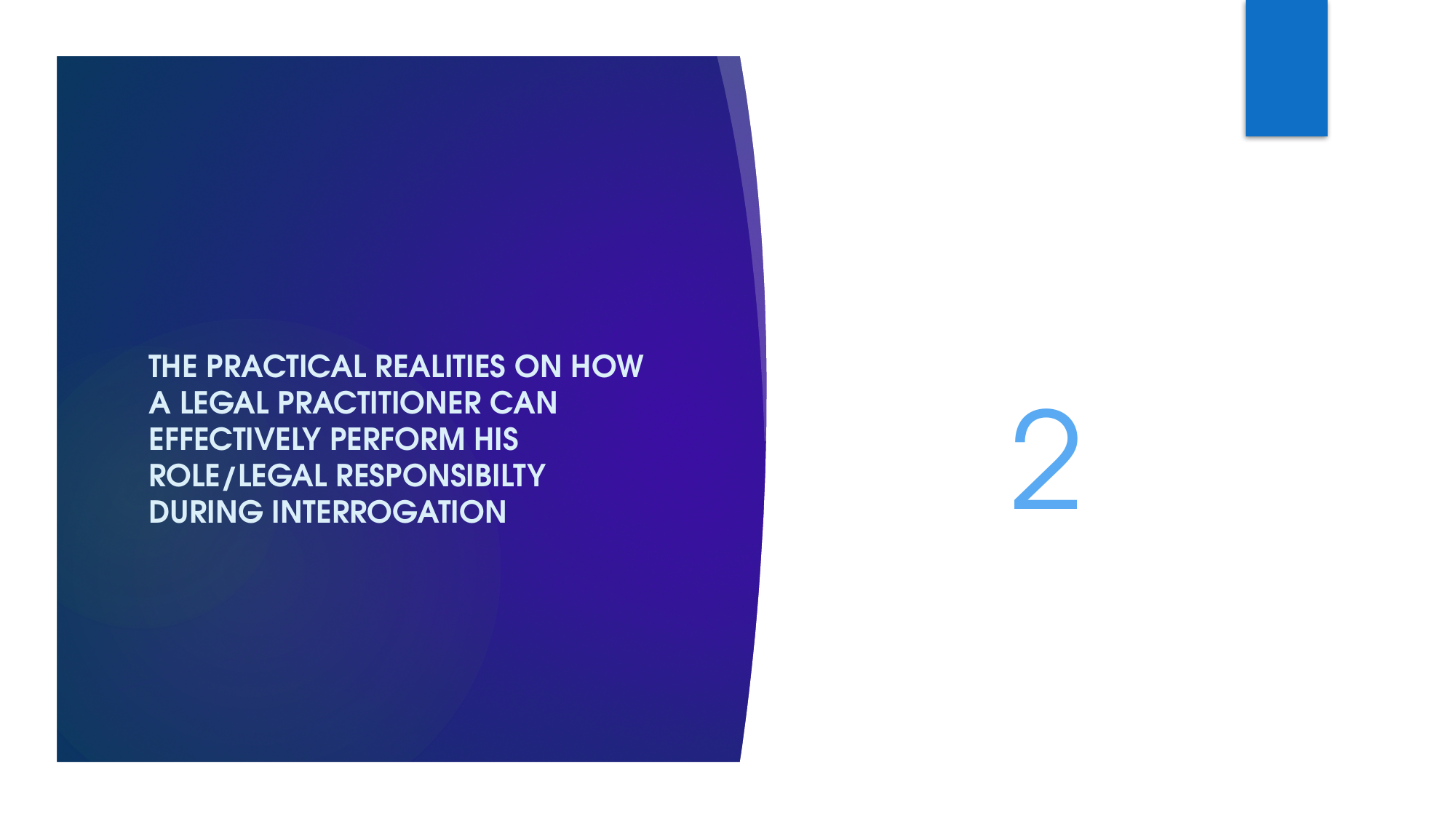

2
# THE PRACTICAL REALITIES ON HOW A LEGAL PRACTITIONER CAN EFFECTIVELY PERFORM HIS ROLE/LEGAL RESPONSIBILTY DURING INTERROGATION